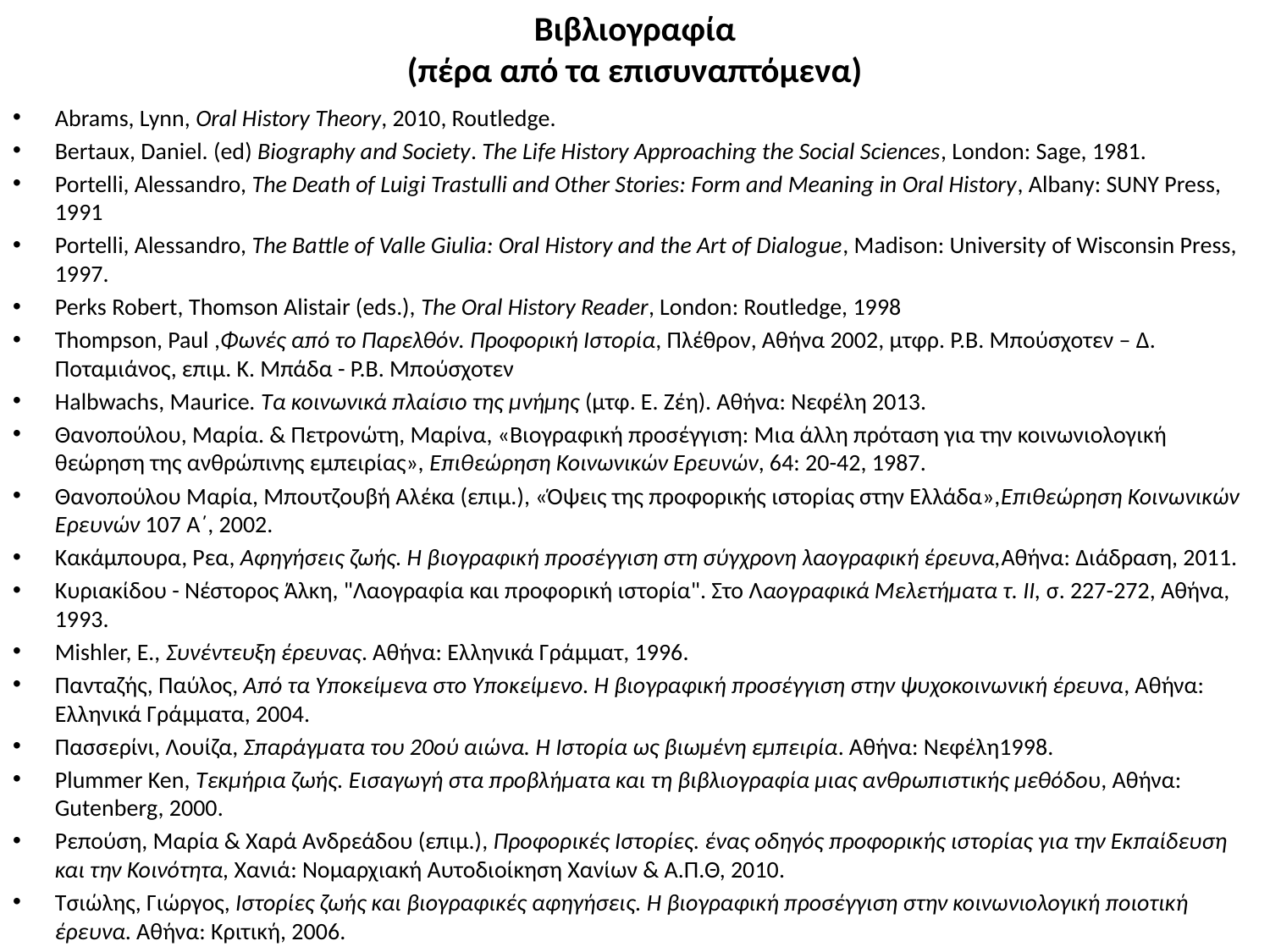

# Βιβλιογραφία (πέρα από τα επισυναπτόμενα)
Abrams, Lynn, Oral History Theory, 2010, Routledge.
Bertaux, Daniel. (ed) Biography and Society. The Life History Approaching the Social Sciences, London: Sage, 1981.
Portelli, Alessandro, The Death of Luigi Trastulli and Other Stories: Form and Meaning in Oral History, Albany: SUNY Press, 1991
Portelli, Alessandro, The Battle of Valle Giulia: Oral History and the Art of Dialogue, Madison: University of Wisconsin Press, 1997.
Perks Robert, Thomson Alistair (eds.), The Oral History Reader, London: Routledge, 1998
Thompson, Paul ,Φωνές από το Παρελθόν. Προφορική Ιστορία, Πλέθρον, Αθήνα 2002, μτφρ. Ρ.Β. Μπούσχοτεν – Δ. Ποταμιάνος, επιμ. Κ. Μπάδα - Ρ.Β. Μπούσχοτεν
Halbwachs, Maurice. Τα κοινωνικά πλαίσιο της μνήμης (μτφ. Ε. Ζέη). Αθήνα: Νεφέλη 2013.
Θανοπούλου, Μαρία. & Πετρονώτη, Μαρίνα, «Βιογραφική προσέγγιση: Μια άλλη πρόταση για την κοινωνιολογική θεώρηση της ανθρώπινης εμπειρίας», Επιθεώρηση Κοινωνικών Ερευνών, 64: 20-42, 1987.
Θανοπούλου Μαρία, Μπουτζουβή Αλέκα (επιμ.), «Όψεις της προφορικής ιστορίας στην Ελλάδα»,Επιθεώρηση Κοινωνικών Ερευνών 107 Α΄, 2002.
Κακάμπουρα, Ρεα, Αφηγήσεις ζωής. Η βιογραφική προσέγγιση στη σύγχρονη λαογραφική έρευνα,Αθήνα: Διάδραση, 2011.
Κυριακίδου - Νέστορος Άλκη, "Λαογραφία και προφορική ιστορία". Στο Λαογραφικά Μελετήματα τ. ΙΙ, σ. 227-272, Αθήνα, 1993.
Mishler, E., Συνέντευξη έρευνας. Αθήνα: Ελληνικά Γράμματ, 1996.
Πανταζής, Παύλος, Από τα Υποκείμενα στο Υποκείμενο. Η βιογραφική προσέγγιση στην ψυχοκοινωνική έρευνα, Αθήνα: Ελληνικά Γράμματα, 2004.
Πασσερίνι, Λουίζα, Σπαράγματα του 20ού αιώνα. Η Ιστορία ως βιωμένη εμπειρία. Αθήνα: Νεφέλη1998.
Plummer Ken, Τεκμήρια ζωής. Εισαγωγή στα προβλήματα και τη βιβλιογραφία μιας ανθρωπιστικής μεθόδου, Αθήνα: Gutenberg, 2000.
Ρεπούση, Μαρία & Χαρά Ανδρεάδου (επιμ.), Προφορικές Ιστορίες. ένας οδηγός προφορικής ιστορίας για την Εκπαίδευση και την Κοινότητα, Χανιά: Νομαρχιακή Αυτοδιοίκηση Χανίων & Α.Π.Θ, 2010.
Τσιώλης, Γιώργος, Ιστορίες ζωής και βιογραφικές αφηγήσεις. Η βιογραφική προσέγγιση στην κοινωνιολογική ποιοτική έρευνα. Αθήνα: Κριτική, 2006.